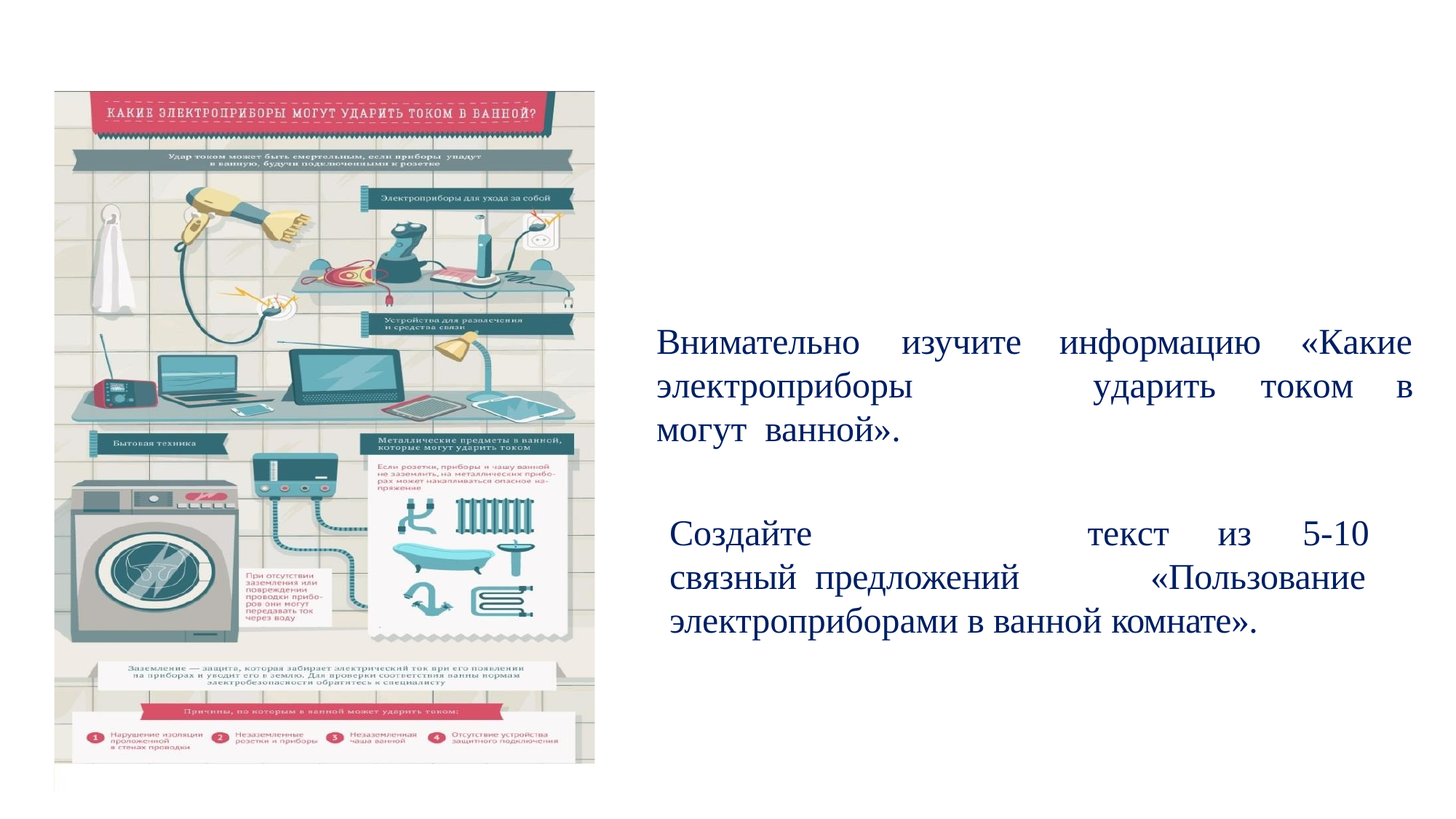

информацию
«Какие
Внимательно	изучите  электроприборы	могут  ванной».
ударить	током	в
текст
из	5-10
Создайте	связный  предложений
«Пользование
электроприборами в ванной комнате».